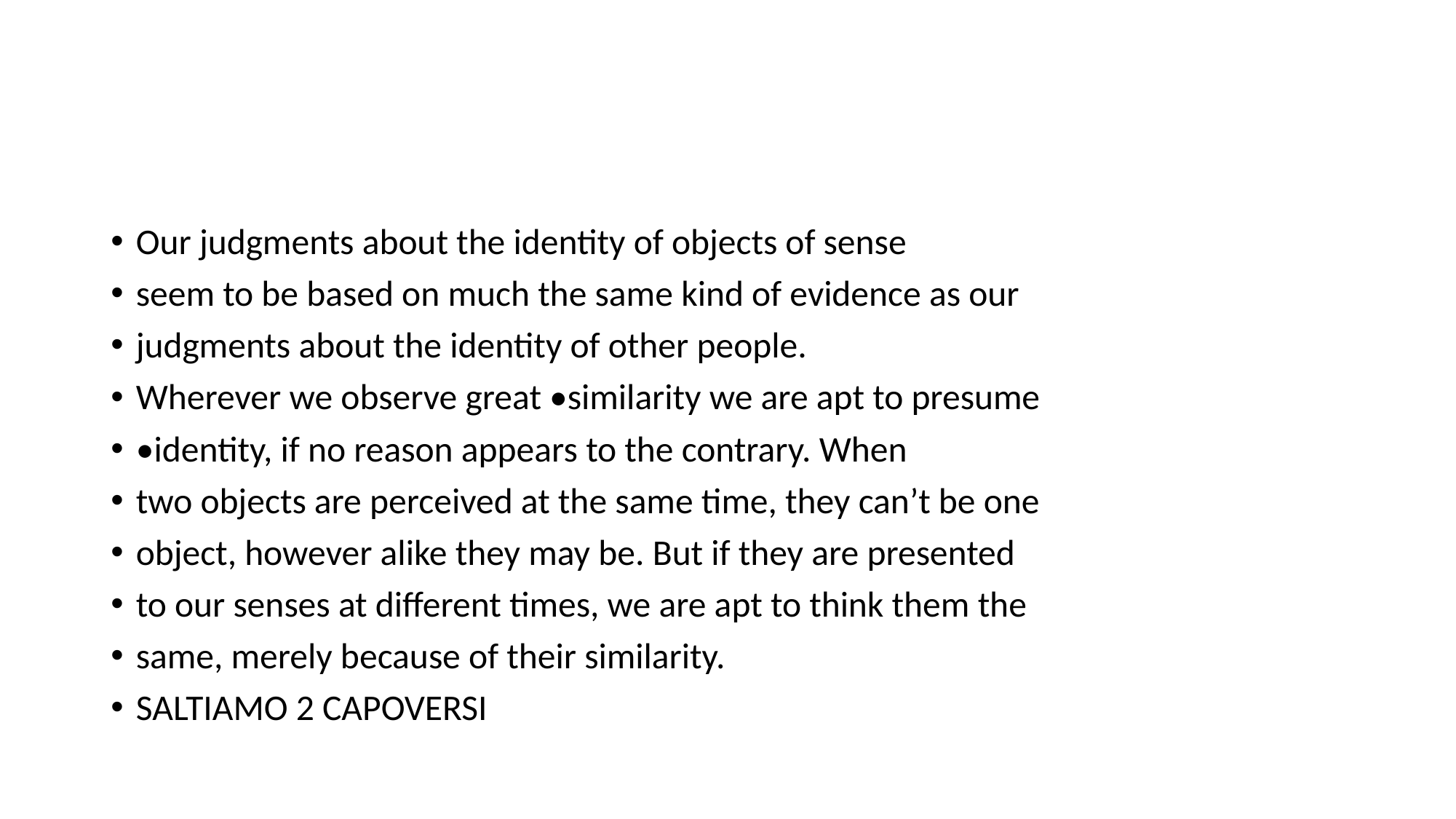

#
Our judgments about the identity of objects of sense
seem to be based on much the same kind of evidence as our
judgments about the identity of other people.
Wherever we observe great •similarity we are apt to presume
•identity, if no reason appears to the contrary. When
two objects are perceived at the same time, they can’t be one
object, however alike they may be. But if they are presented
to our senses at different times, we are apt to think them the
same, merely because of their similarity.
SALTIAMO 2 CAPOVERSI